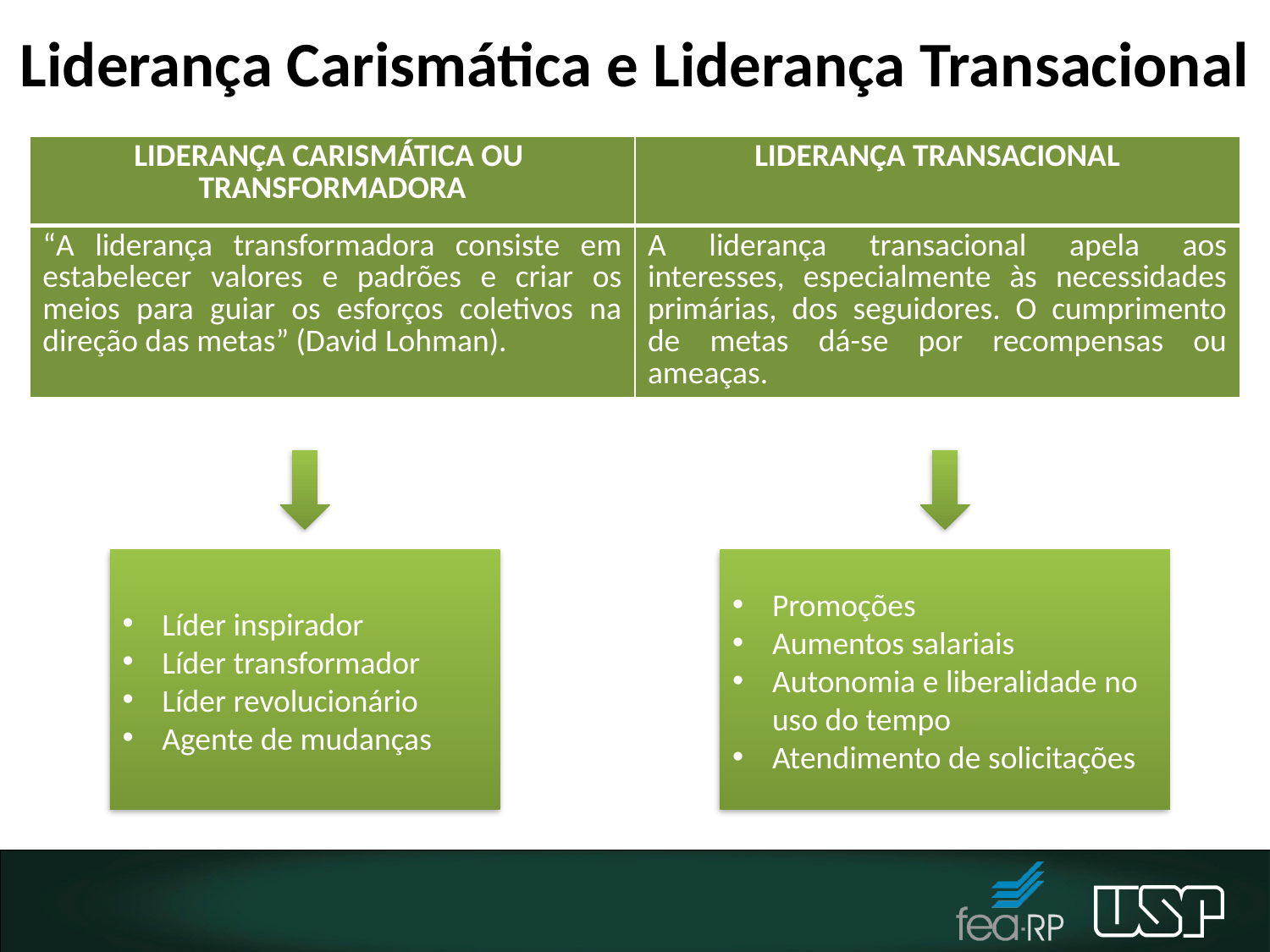

Liderança Carismática e Liderança Transacional
| LIDERANÇA CARISMÁTICA OU TRANSFORMADORA | LIDERANÇA TRANSACIONAL |
| --- | --- |
| “A liderança transformadora consiste em estabelecer valores e padrões e criar os meios para guiar os esforços coletivos na direção das metas” (David Lohman). | A liderança transacional apela aos interesses, especialmente às necessidades primárias, dos seguidores. O cumprimento de metas dá-se por recompensas ou ameaças. |

Líder inspirador
Líder transformador
Líder revolucionário
Agente de mudanças
Promoções
Aumentos salariais
Autonomia e liberalidade no uso do tempo
Atendimento de solicitações